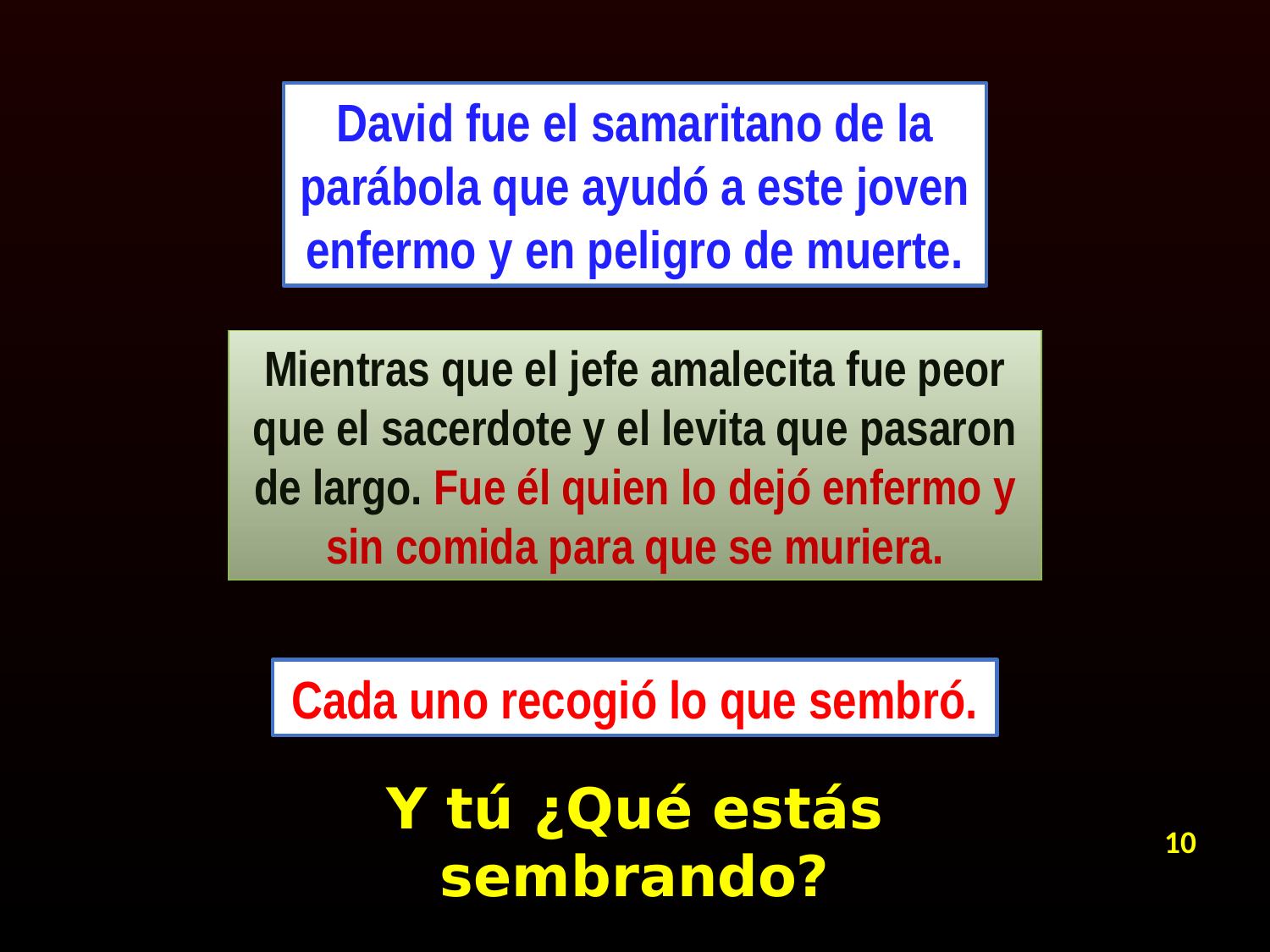

David fue el samaritano de la parábola que ayudó a este joven enfermo y en peligro de muerte.
Mientras que el jefe amalecita fue peor que el sacerdote y el levita que pasaron de largo. Fue él quien lo dejó enfermo y sin comida para que se muriera.
Cada uno recogió lo que sembró.
Y tú ¿Qué estás sembrando?
10